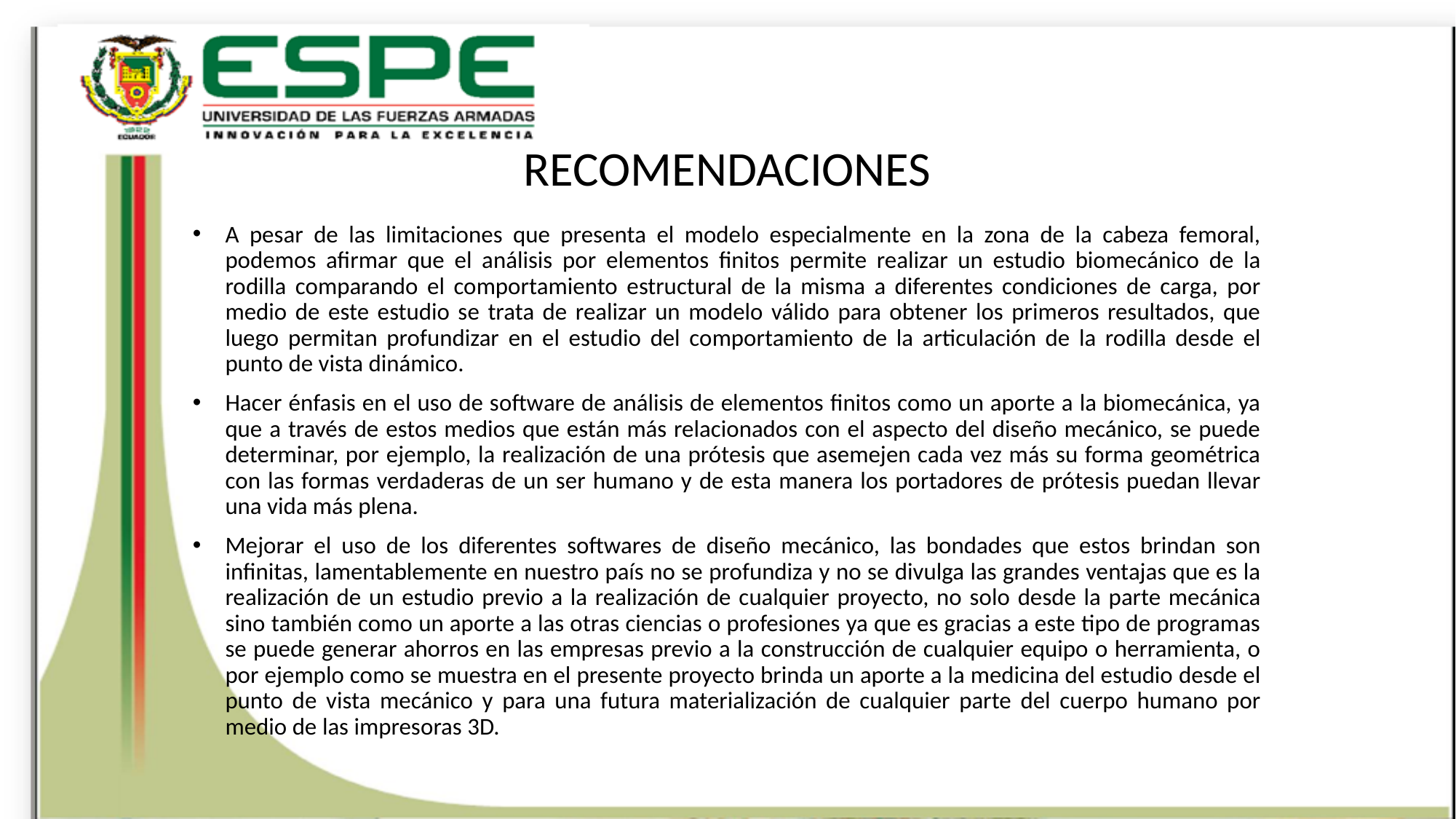

# RECOMENDACIONES
A pesar de las limitaciones que presenta el modelo especialmente en la zona de la cabeza femoral, podemos afirmar que el análisis por elementos finitos permite realizar un estudio biomecánico de la rodilla comparando el comportamiento estructural de la misma a diferentes condiciones de carga, por medio de este estudio se trata de realizar un modelo válido para obtener los primeros resultados, que luego permitan profundizar en el estudio del comportamiento de la articulación de la rodilla desde el punto de vista dinámico.
Hacer énfasis en el uso de software de análisis de elementos finitos como un aporte a la biomecánica, ya que a través de estos medios que están más relacionados con el aspecto del diseño mecánico, se puede determinar, por ejemplo, la realización de una prótesis que asemejen cada vez más su forma geométrica con las formas verdaderas de un ser humano y de esta manera los portadores de prótesis puedan llevar una vida más plena.
Mejorar el uso de los diferentes softwares de diseño mecánico, las bondades que estos brindan son infinitas, lamentablemente en nuestro país no se profundiza y no se divulga las grandes ventajas que es la realización de un estudio previo a la realización de cualquier proyecto, no solo desde la parte mecánica sino también como un aporte a las otras ciencias o profesiones ya que es gracias a este tipo de programas se puede generar ahorros en las empresas previo a la construcción de cualquier equipo o herramienta, o por ejemplo como se muestra en el presente proyecto brinda un aporte a la medicina del estudio desde el punto de vista mecánico y para una futura materialización de cualquier parte del cuerpo humano por medio de las impresoras 3D.